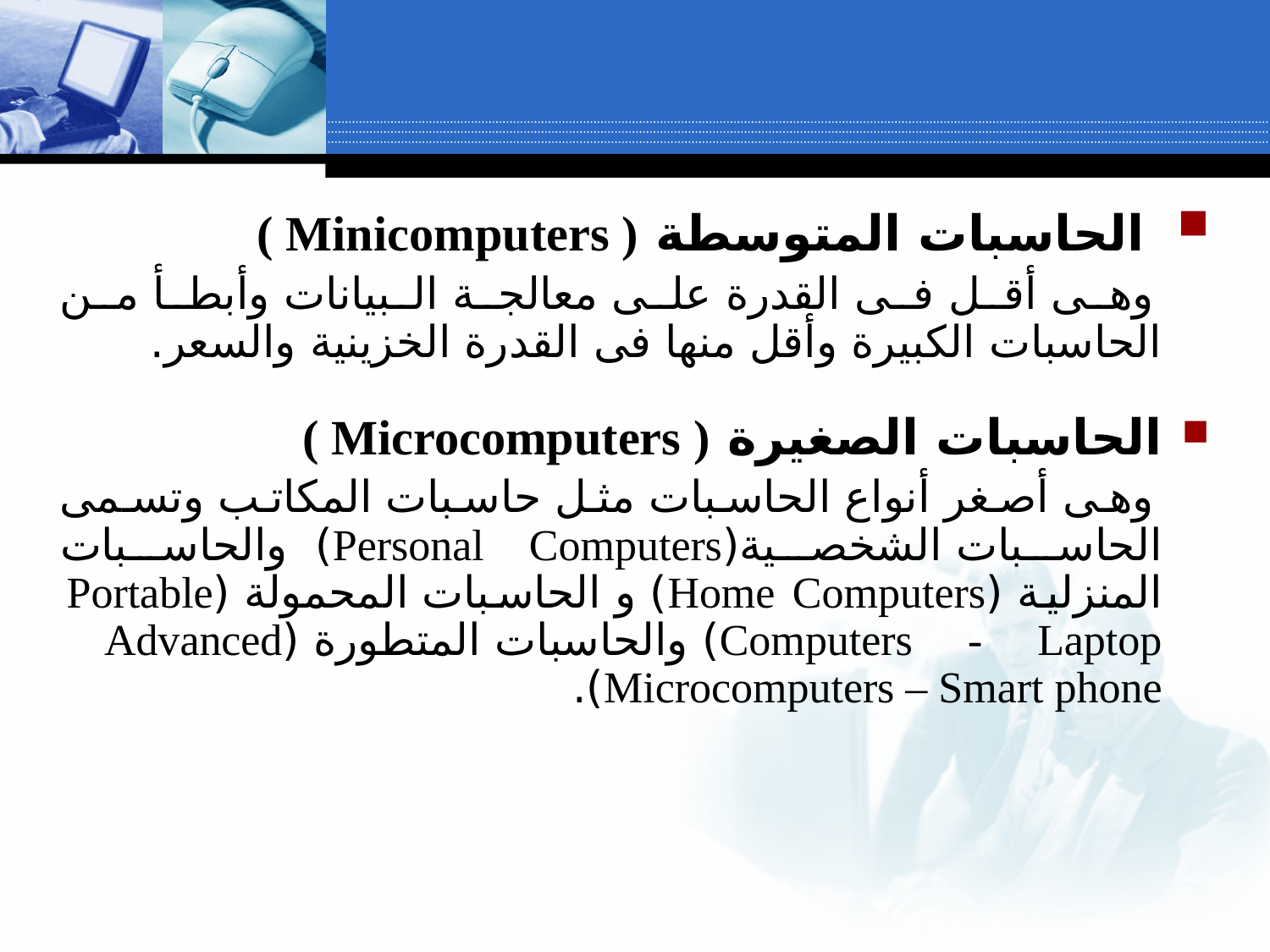

الحاسبات المتوسطة ( Minicomputers )
    وهى أقل فى القدرة على معالجة البيانات وأبطأ من الحاسبات الكبيرة وأقل منها فى القدرة الخزينية والسعر.

الحاسبات الصغيرة ( Microcomputers )
    وهى أصغر أنواع الحاسبات مثل حاسبات المكاتب وتسمى الحاسبات الشخصية(Personal Computers)  والحاسبات المنزلية (Home Computers) و الحاسبات المحمولة (Portable Computers - Laptop) والحاسبات المتطورة (Advanced Microcomputers – Smart phone).